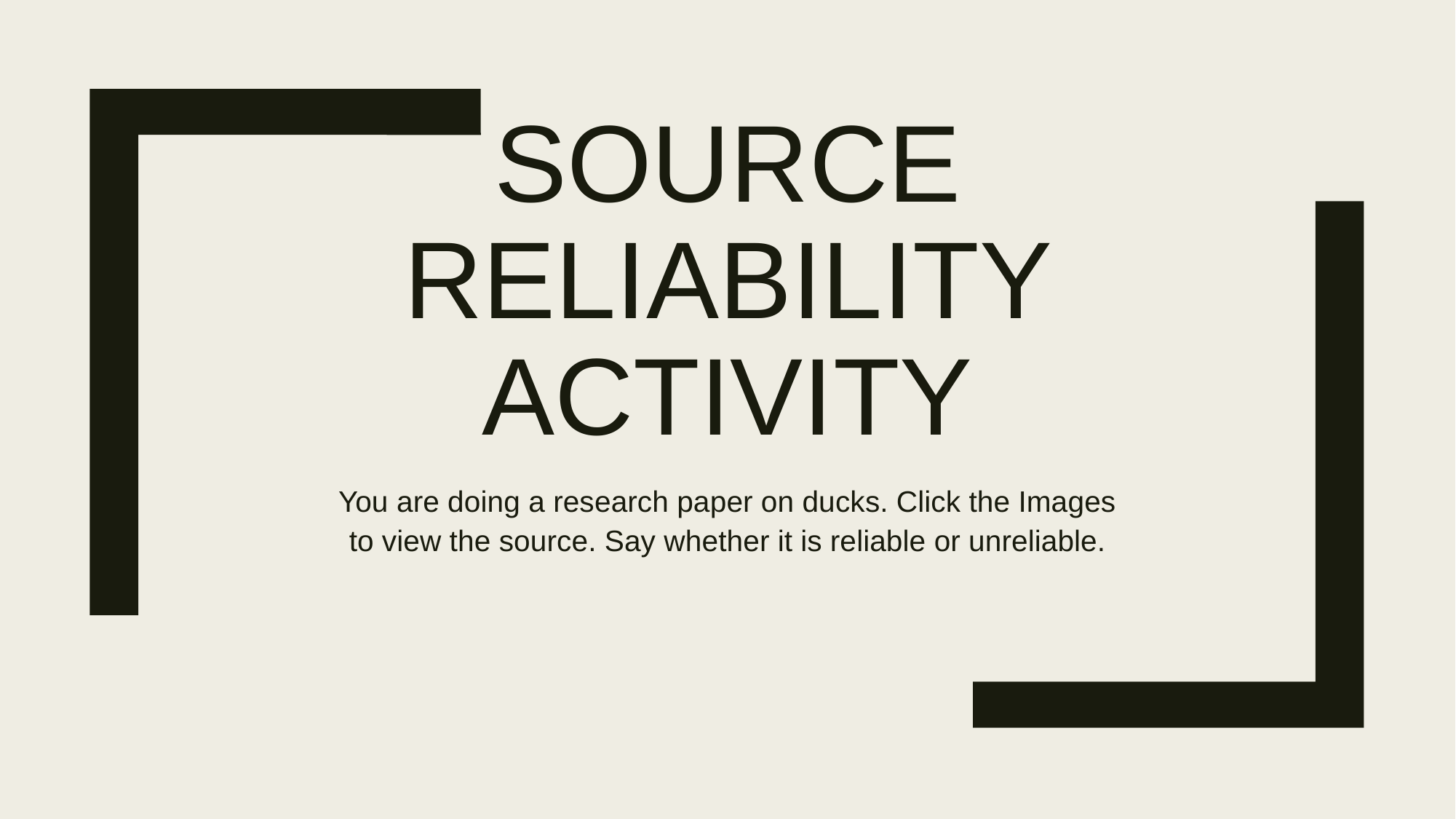

# Source Reliability Activity
You are doing a research paper on ducks. Click the Images to view the source. Say whether it is reliable or unreliable.